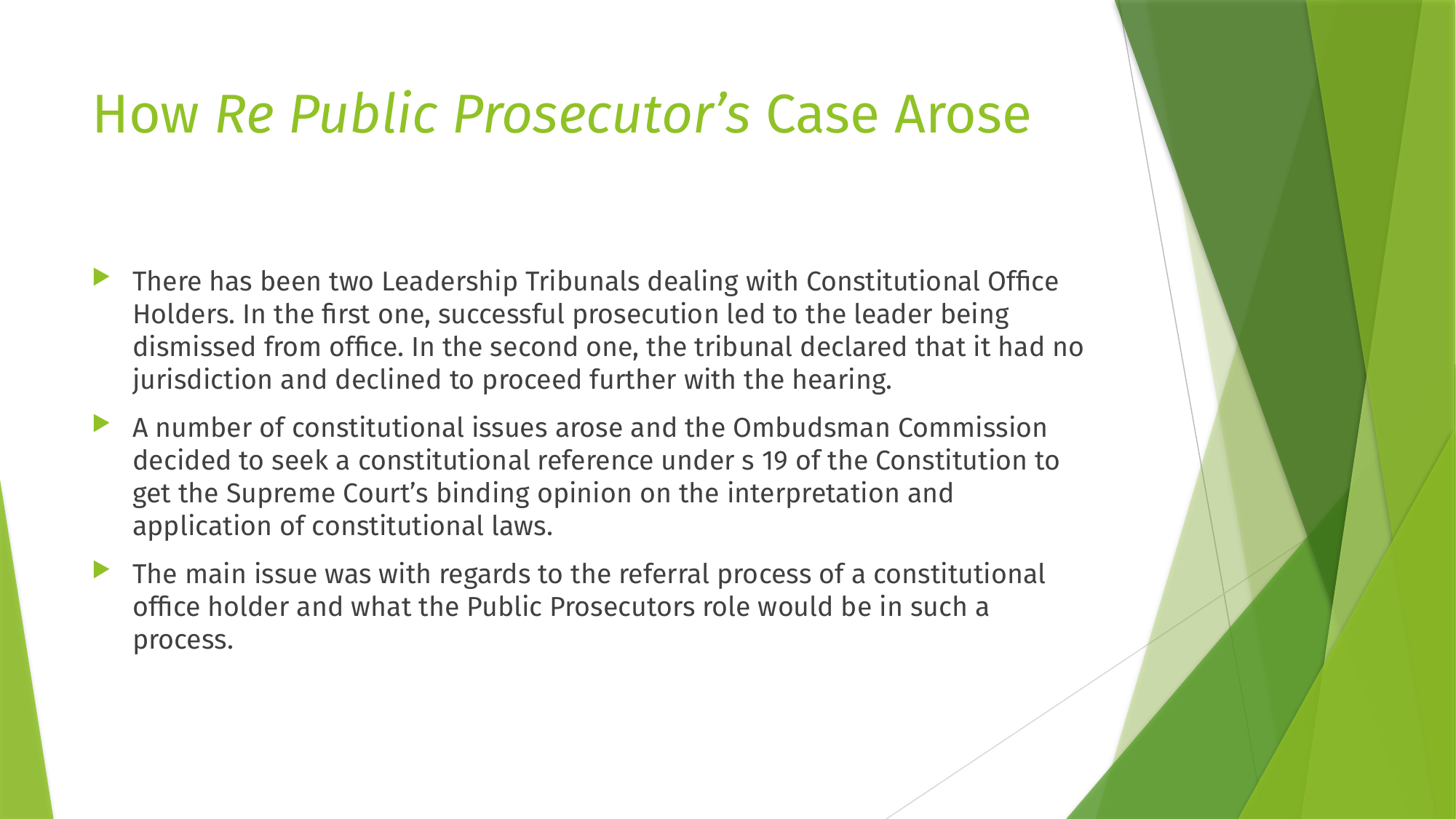

# How Re Public Prosecutor’s Case Arose
There has been two Leadership Tribunals dealing with Constitutional Office Holders. In the first one, successful prosecution led to the leader being dismissed from office. In the second one, the tribunal declared that it had no jurisdiction and declined to proceed further with the hearing.
A number of constitutional issues arose and the Ombudsman Commission decided to seek a constitutional reference under s 19 of the Constitution to get the Supreme Court’s binding opinion on the interpretation and application of constitutional laws.
The main issue was with regards to the referral process of a constitutional office holder and what the Public Prosecutors role would be in such a process.